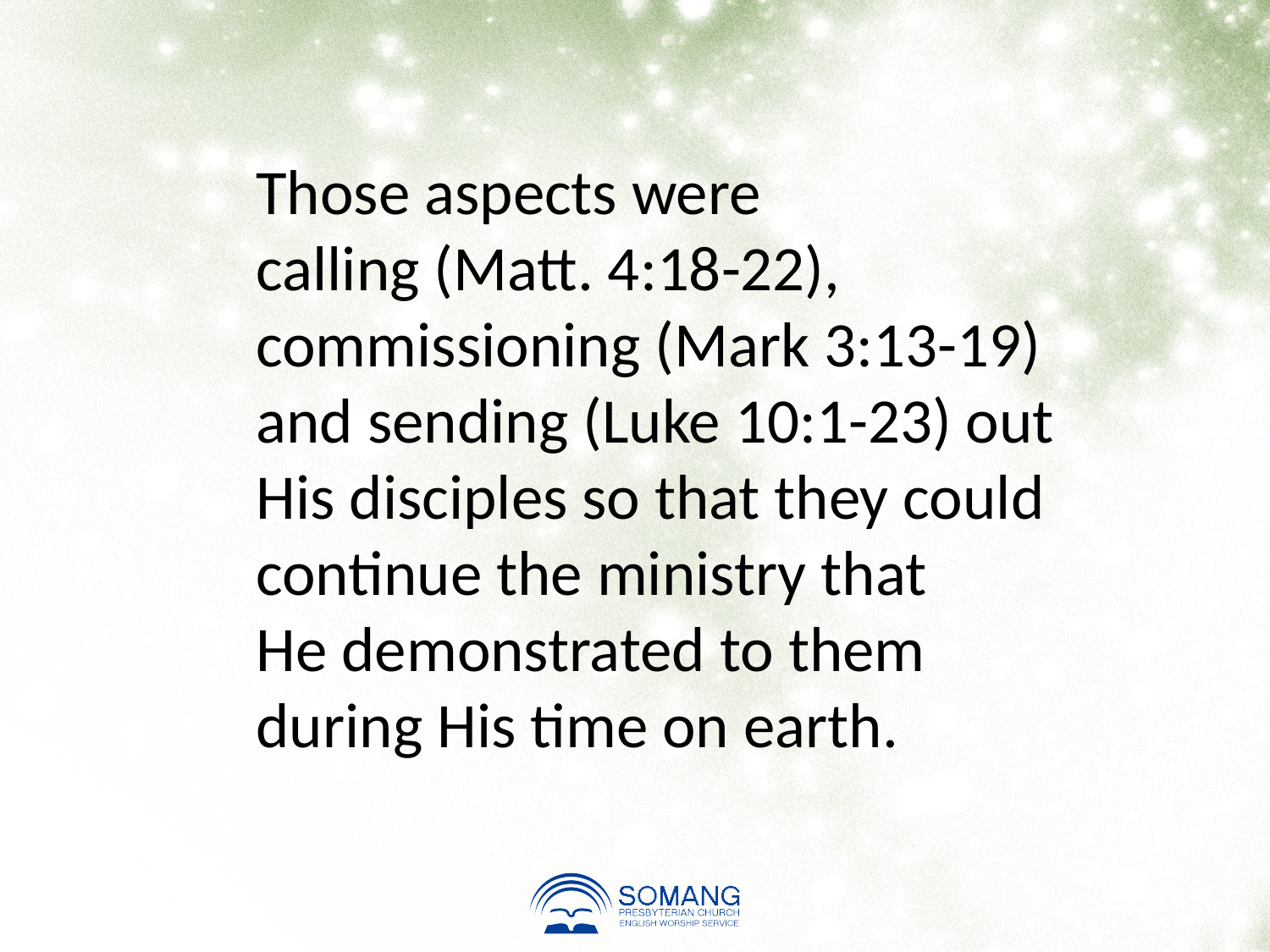

Those aspects were
calling (Matt. 4:18-22),
commissioning (Mark 3:13-19)
and sending (Luke 10:1-23) out
His disciples so that they could
continue the ministry that
He demonstrated to them
during His time on earth.